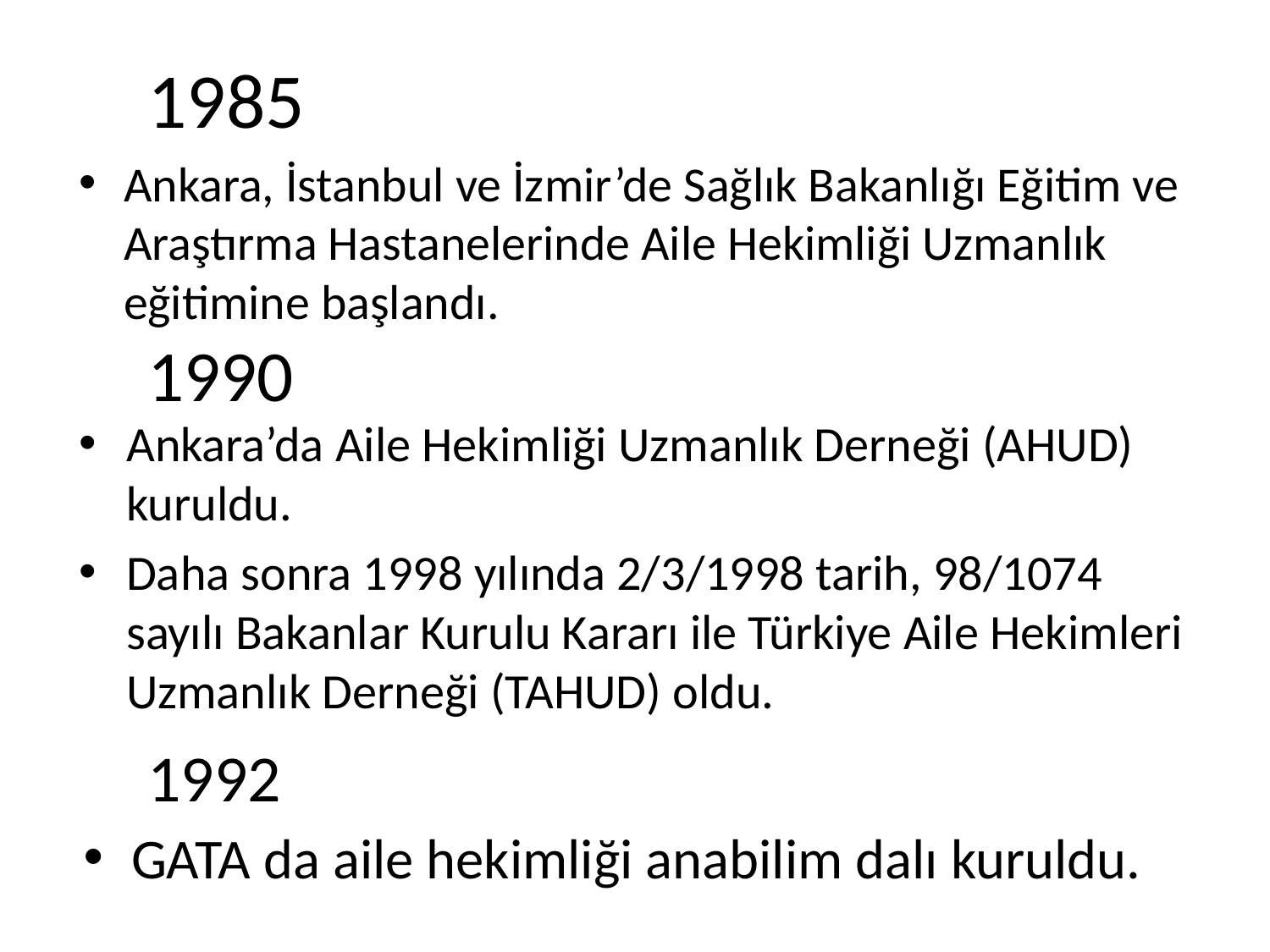

# 1985
Ankara, İstanbul ve İzmir’de Sağlık Bakanlığı Eğitim ve Araştırma Hastanelerinde Aile Hekimliği Uzmanlık eğitimine başlandı.
1990
Ankara’da Aile Hekimliği Uzmanlık Derneği (AHUD) kuruldu.
Daha sonra 1998 yılında 2/3/1998 tarih, 98/1074 sayılı Bakanlar Kurulu Kararı ile Türkiye Aile Hekimleri Uzmanlık Derneği (TAHUD) oldu.
1992
GATA da aile hekimliği anabilim dalı kuruldu.